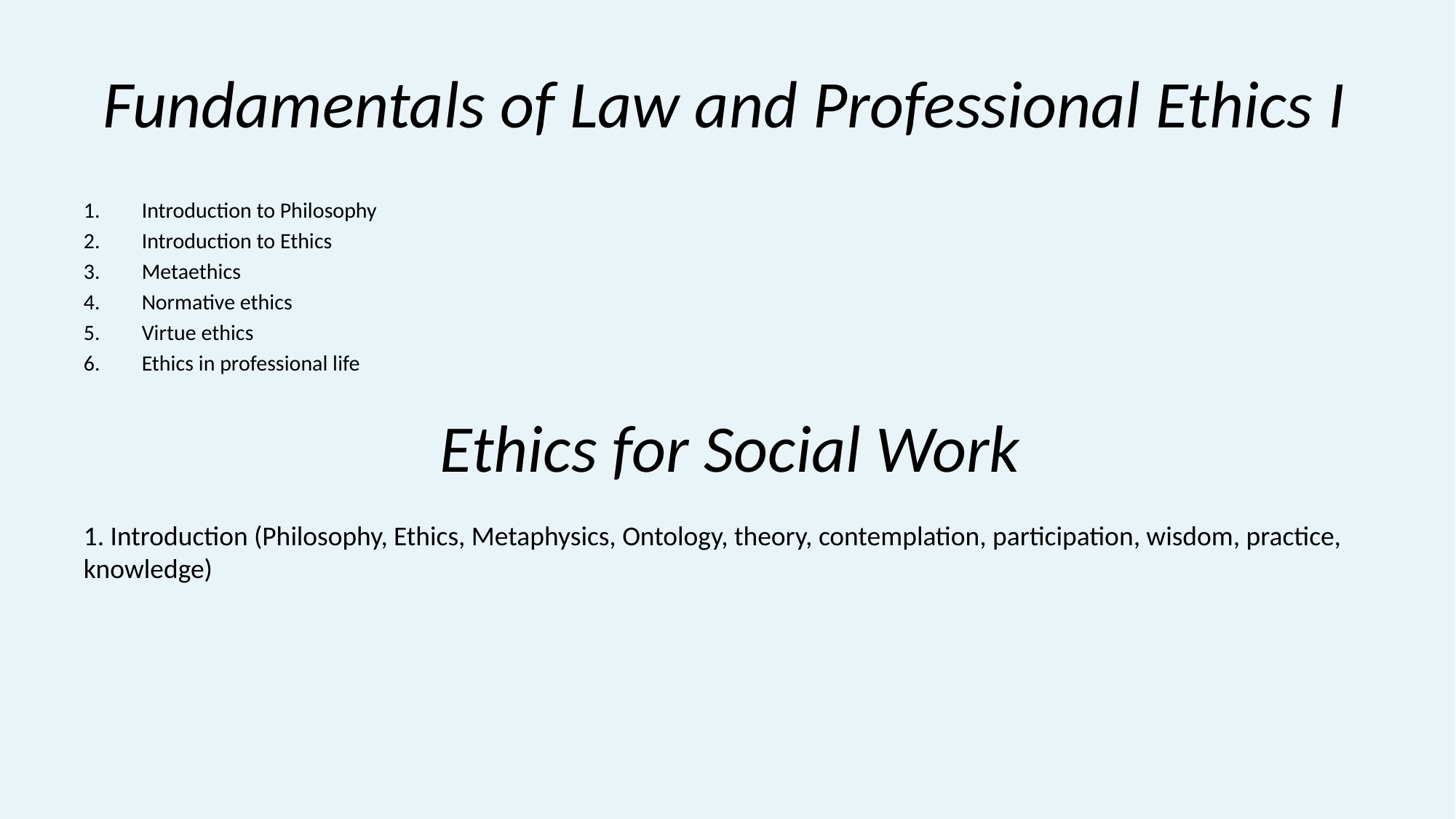

# Fundamentals of Law and Professional Ethics I
Introduction to Philosophy
Introduction to Ethics
Metaethics
Normative ethics
Virtue ethics
Ethics in professional life
Ethics for Social Work

1. Introduction (Philosophy, Ethics, Metaphysics, Ontology, theory, contemplation, participation, wisdom, practice, knowledge)